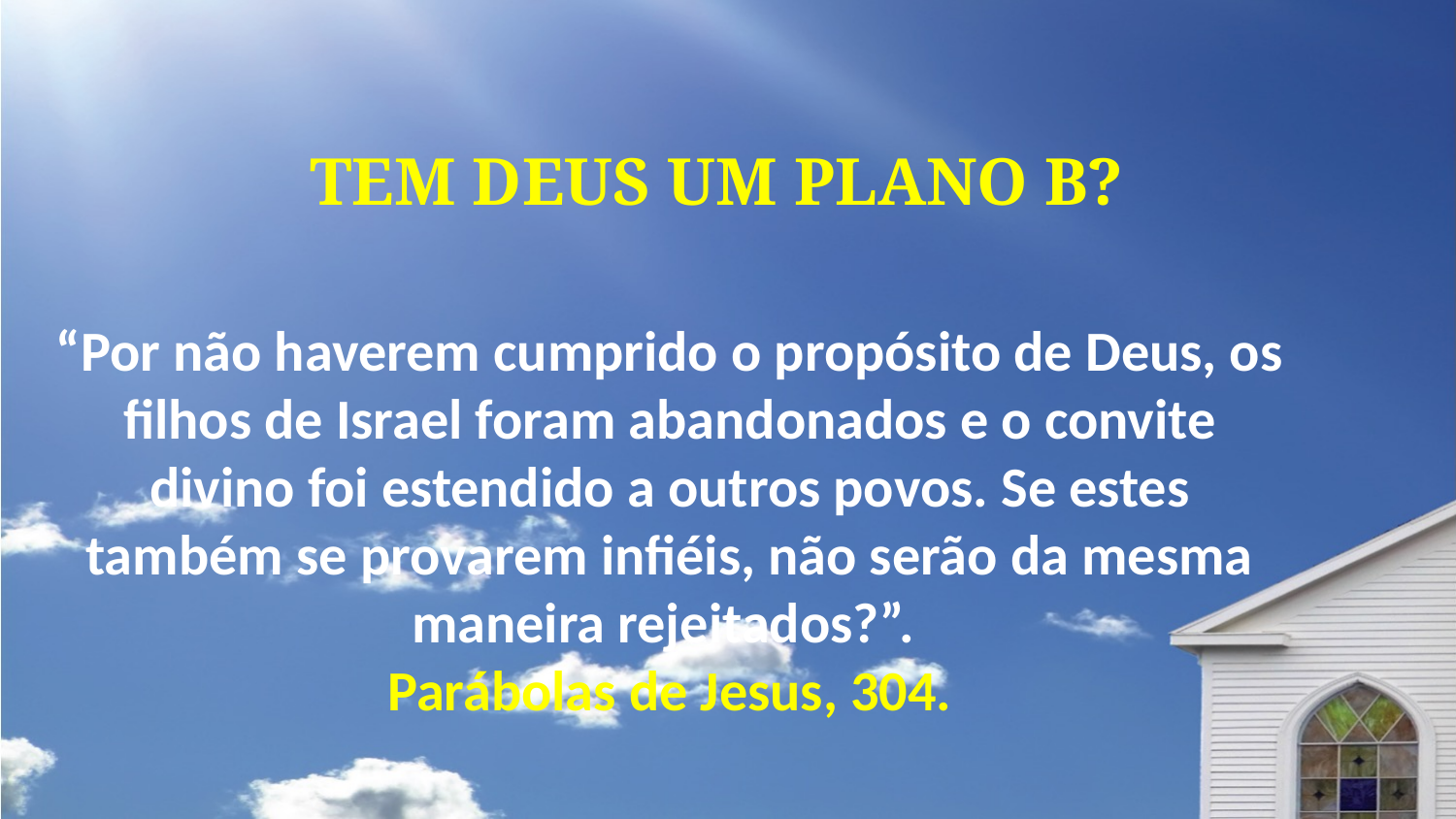

TEM DEUS UM PLANO B?
# “Por não haverem cumprido o propósito de Deus, os filhos de Israel foram abandonados e o convite divino foi estendido a outros povos. Se estes também se provarem infiéis, não serão da mesma maneira rejeitados?”. Parábolas de Jesus, 304.